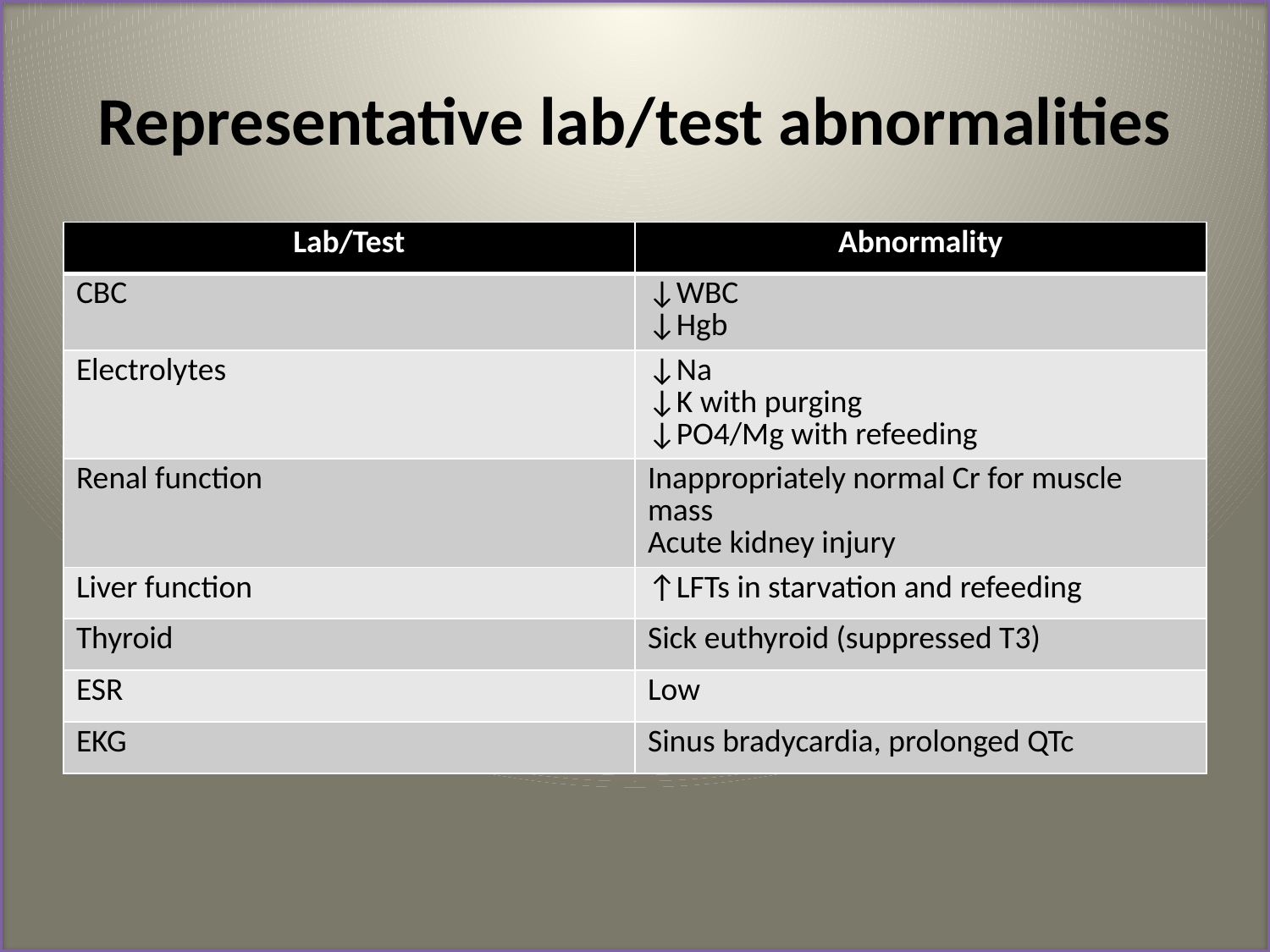

# Representative lab/test abnormalities
| Lab/Test | Abnormality |
| --- | --- |
| CBC | ↓WBC ↓Hgb |
| Electrolytes | ↓Na ↓K with purging ↓PO4/Mg with refeeding |
| Renal function | Inappropriately normal Cr for muscle mass Acute kidney injury |
| Liver function | ↑LFTs in starvation and refeeding |
| Thyroid | Sick euthyroid (suppressed T3) |
| ESR | Low |
| EKG | Sinus bradycardia, prolonged QTc |